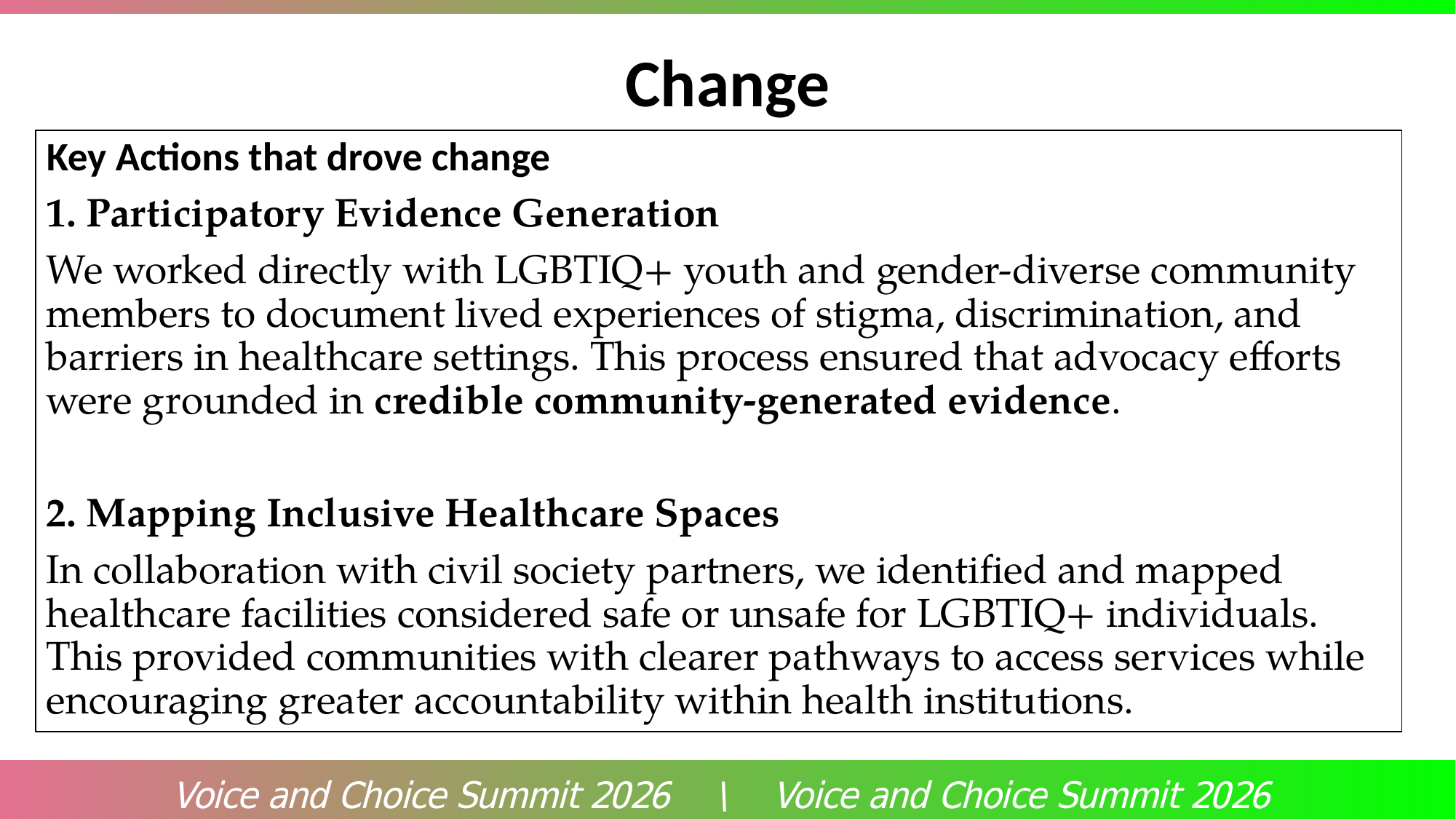

Change
Key Actions that drove change
1. Participatory Evidence Generation
We worked directly with LGBTIQ+ youth and gender-diverse community members to document lived experiences of stigma, discrimination, and barriers in healthcare settings. This process ensured that advocacy efforts were grounded in credible community-generated evidence.

2. Mapping Inclusive Healthcare Spaces
In collaboration with civil society partners, we identified and mapped healthcare facilities considered safe or unsafe for LGBTIQ+ individuals. This provided communities with clearer pathways to access services while encouraging greater accountability within health institutions.

Voice and Choice Summit 2026    \    Voice and Choice Summit 2026